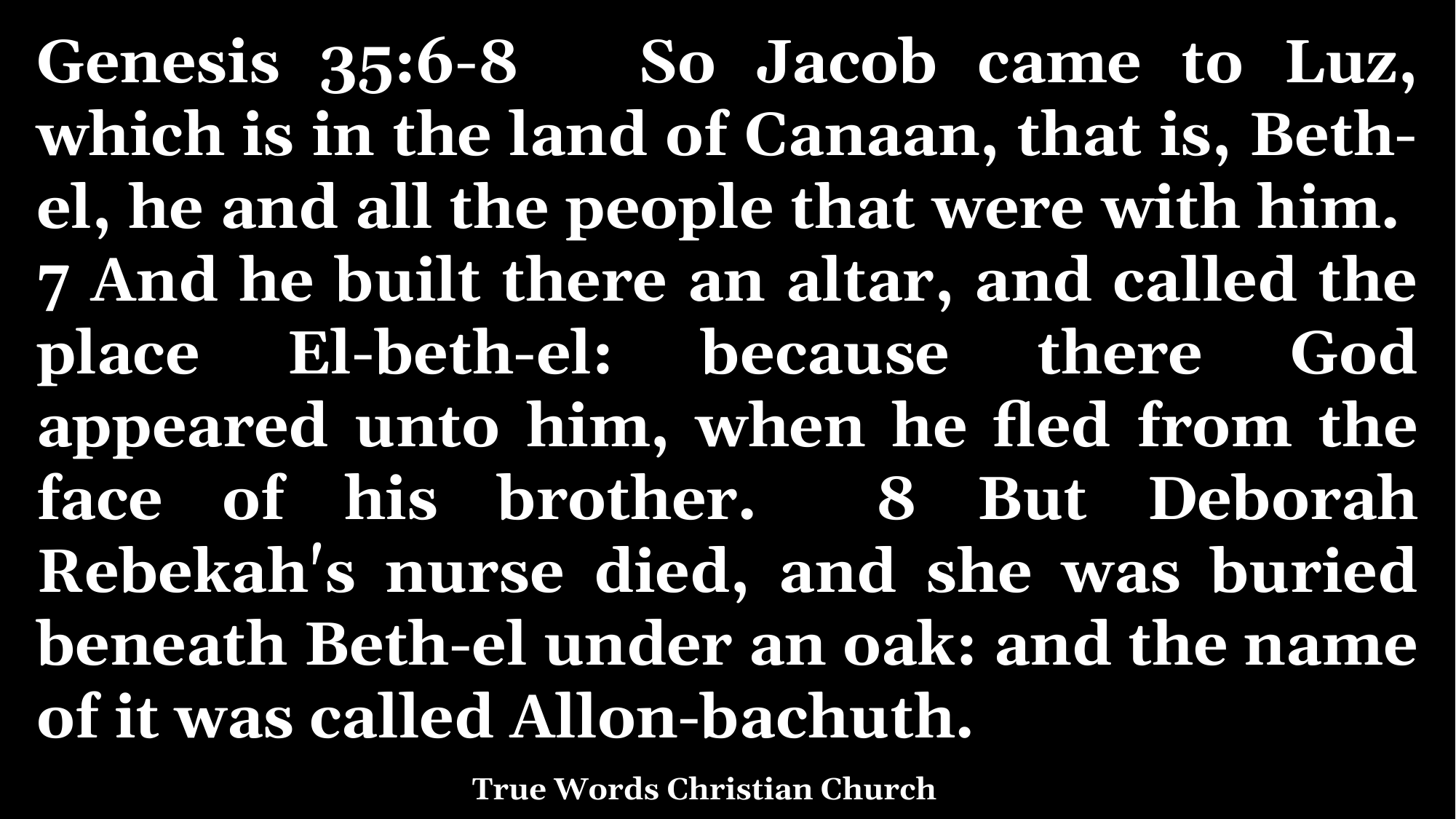

Genesis 35:6-8   So Jacob came to Luz, which is in the land of Canaan, that is, Beth-el, he and all the people that were with him.  7 And he built there an altar, and called the place El-beth-el: because there God appeared unto him, when he fled from the face of his brother.  8 But Deborah Rebekah's nurse died, and she was buried beneath Beth-el under an oak: and the name of it was called Allon-bachuth.
True Words Christian Church